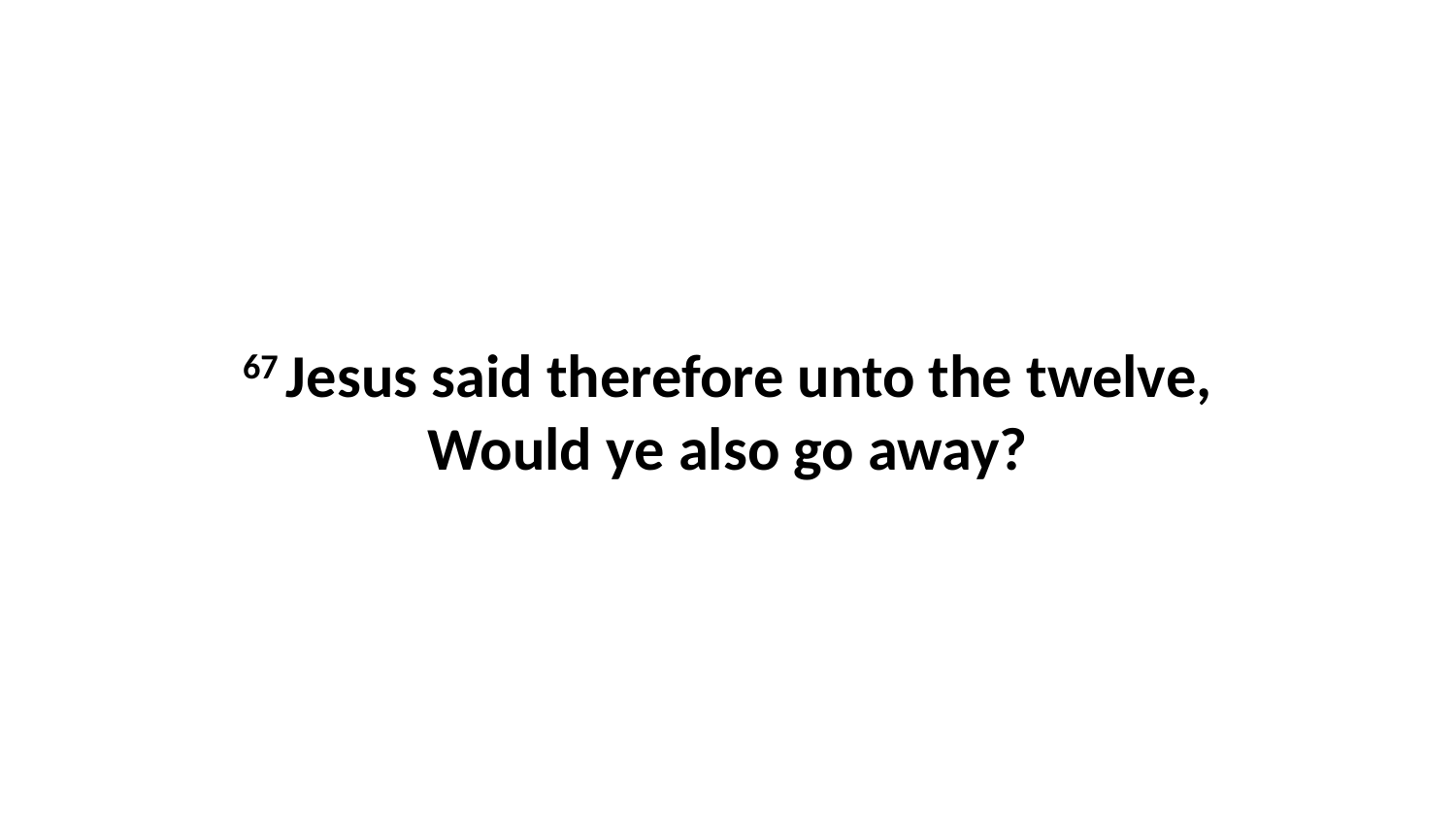

67 Jesus said therefore unto the twelve, Would ye also go away?